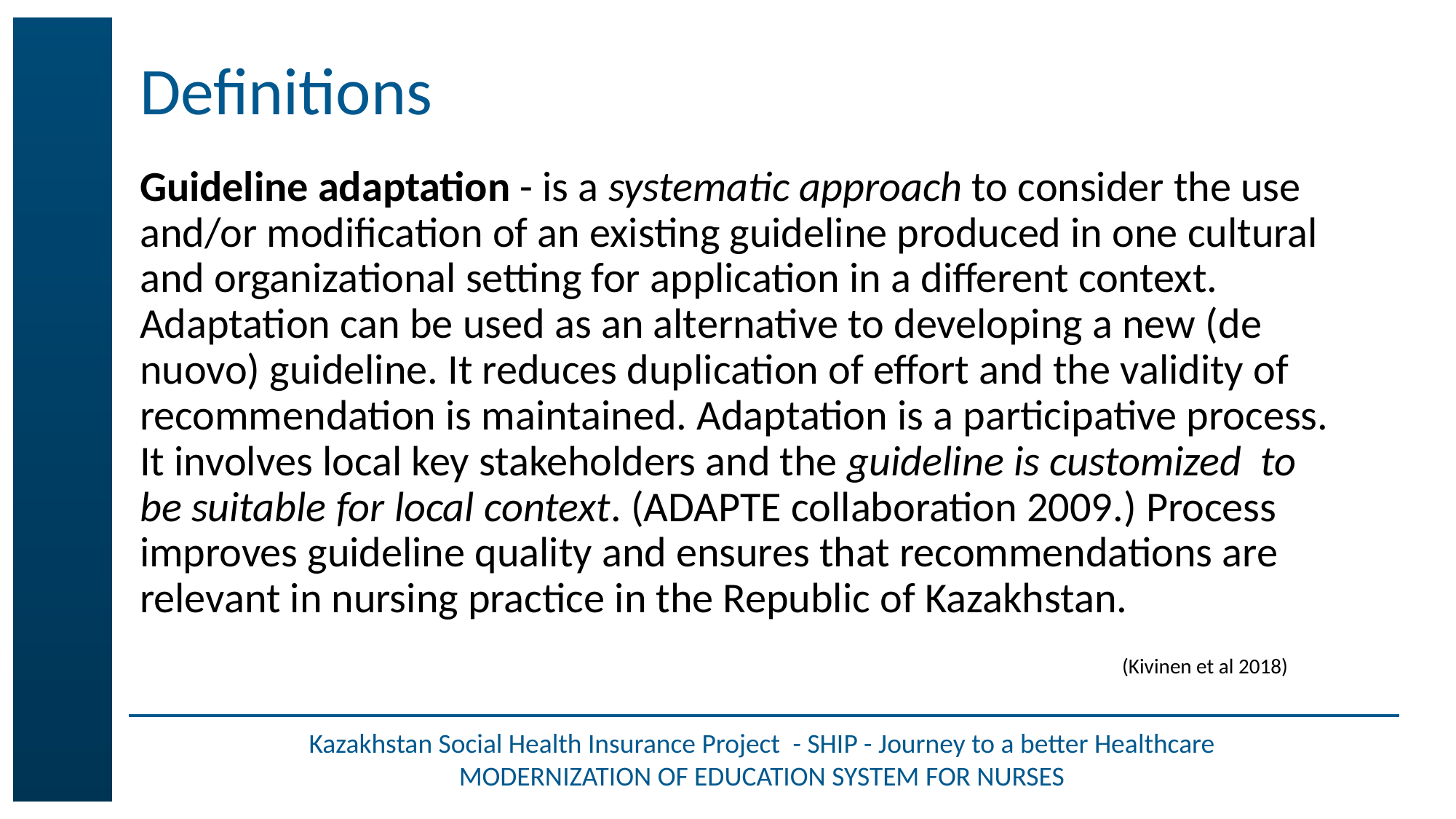

# Definitions
Guideline adaptation - is a systematic approach to consider the use and/or modification of an existing guideline produced in one cultural and organizational setting for application in a different context. Adaptation can be used as an alternative to developing a new (de nuovo) guideline. It reduces duplication of effort and the validity of recommendation is maintained. Adaptation is a participative process. It involves local key stakeholders and the guideline is customized  to be suitable for local context. (ADAPTE collaboration 2009.) Process improves guideline quality and ensures that recommendations are relevant in nursing practice in the Republic of Kazakhstan.
									(Kivinen et al 2018)